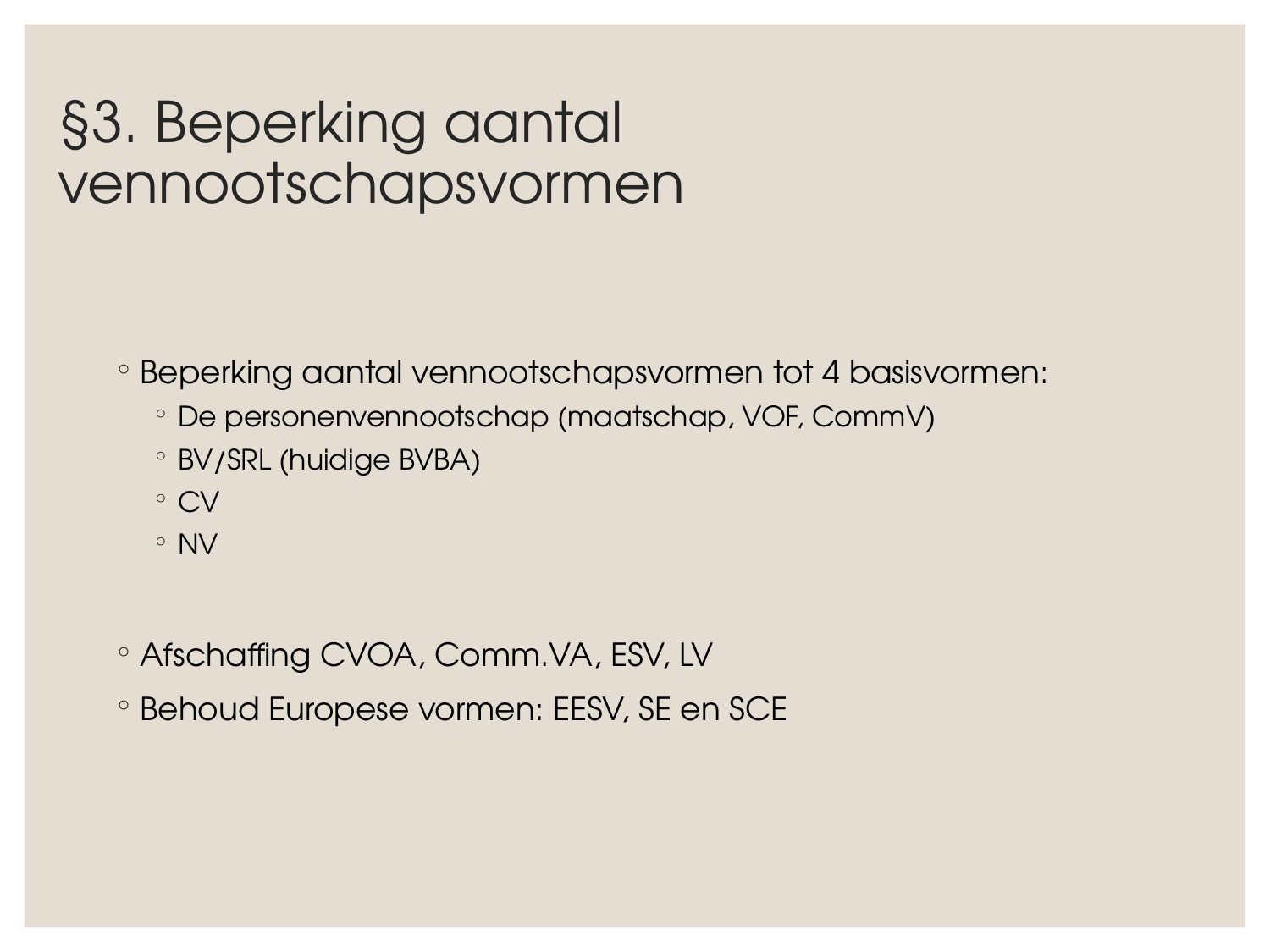

# §3. Beperking aantal vennootschapsvormen

Beperking aantal vennootschapsvormen tot 4 basisvormen:
De personenvennootschap (maatschap, VOF, CommV)
BV/SRL (huidige BVBA)
CV
NV

Afschaffing CVOA, Comm.VA, ESV, LV
Behoud Europese vormen: EESV, SE en SCE